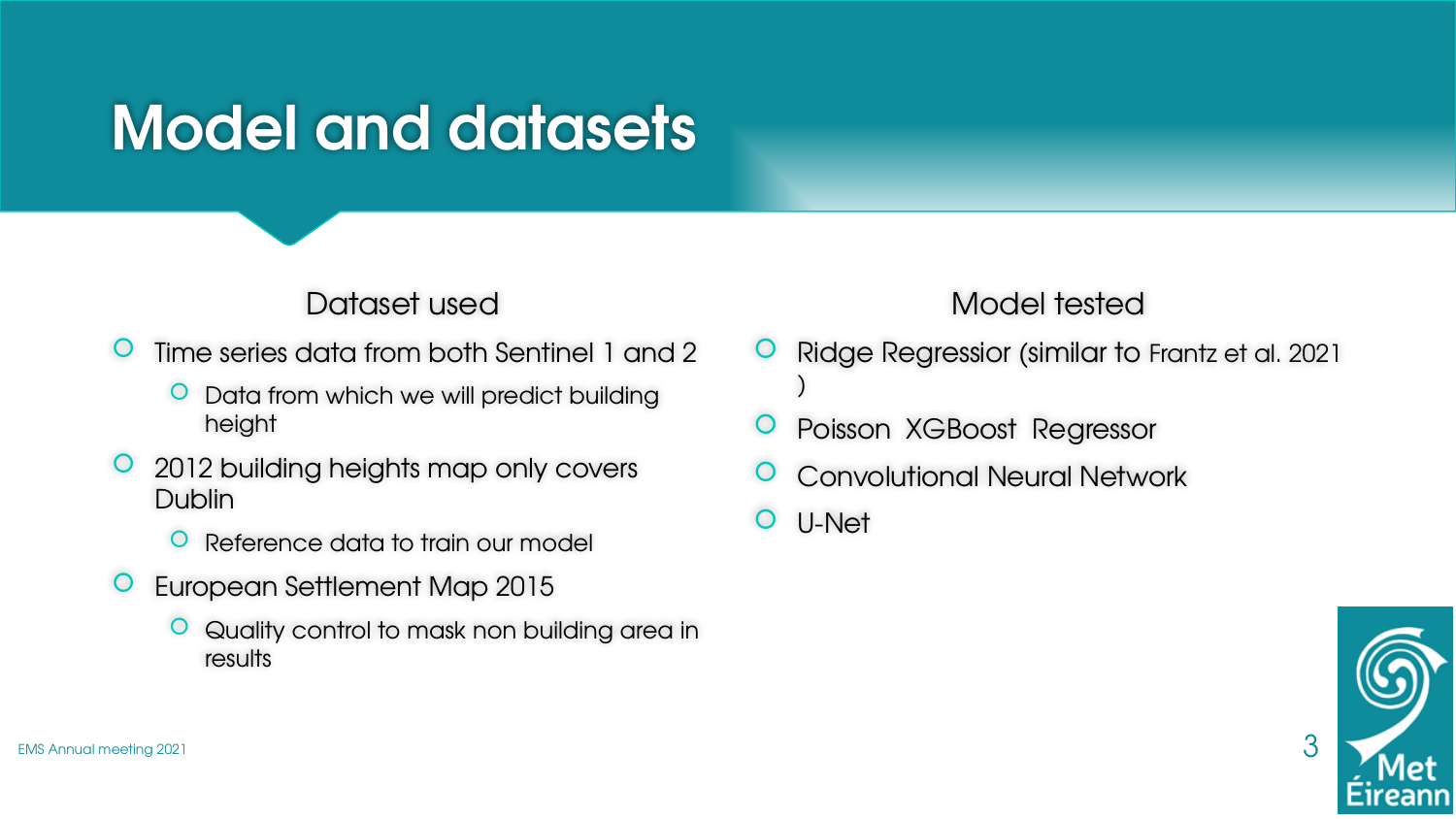

# Model and datasets
Dataset used
Model tested
Time series data from both Sentinel 1 and 2
Data from which we will predict building height
2012 building heights map only covers Dublin
Reference data to train our model
European Settlement Map 2015
Quality control to mask non building area in results
Ridge Regressior (similar to Frantz et al. 2021 )
Poisson  XGBoost  Regressor
Convolutional Neural Network
U-Net
3
EMS Annual meeting 2021